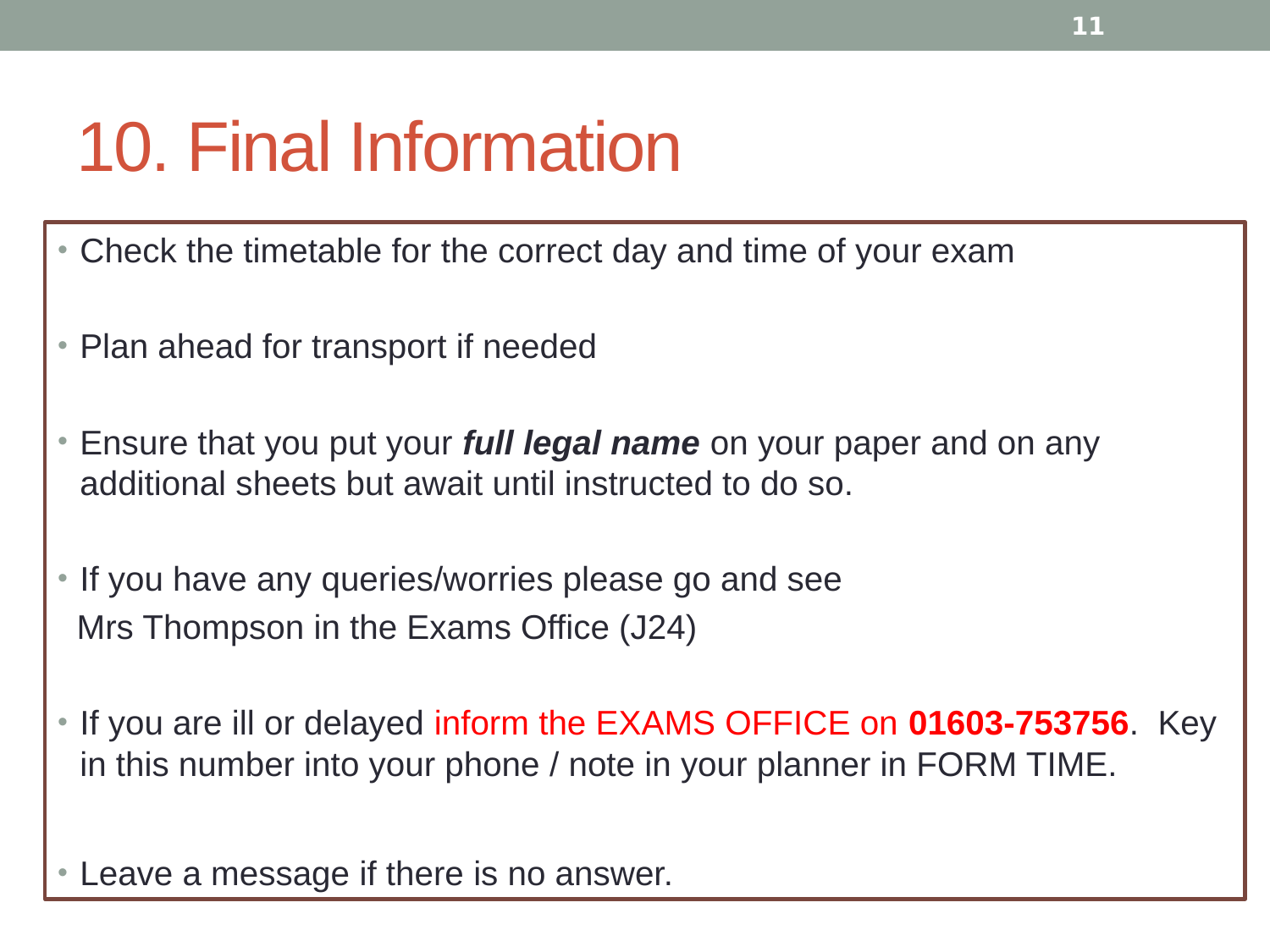

11
# 10. Final Information
Check the timetable for the correct day and time of your exam

Plan ahead for transport if needed

Ensure that you put your full legal name on your paper and on any additional sheets but await until instructed to do so.

If you have any queries/worries please go and see
  Mrs Thompson in the Exams Office (J24)

If you are ill or delayed inform the EXAMS OFFICE on 01603-753756.  Key in this number into your phone / note in your planner in FORM TIME.

Leave a message if there is no answer.